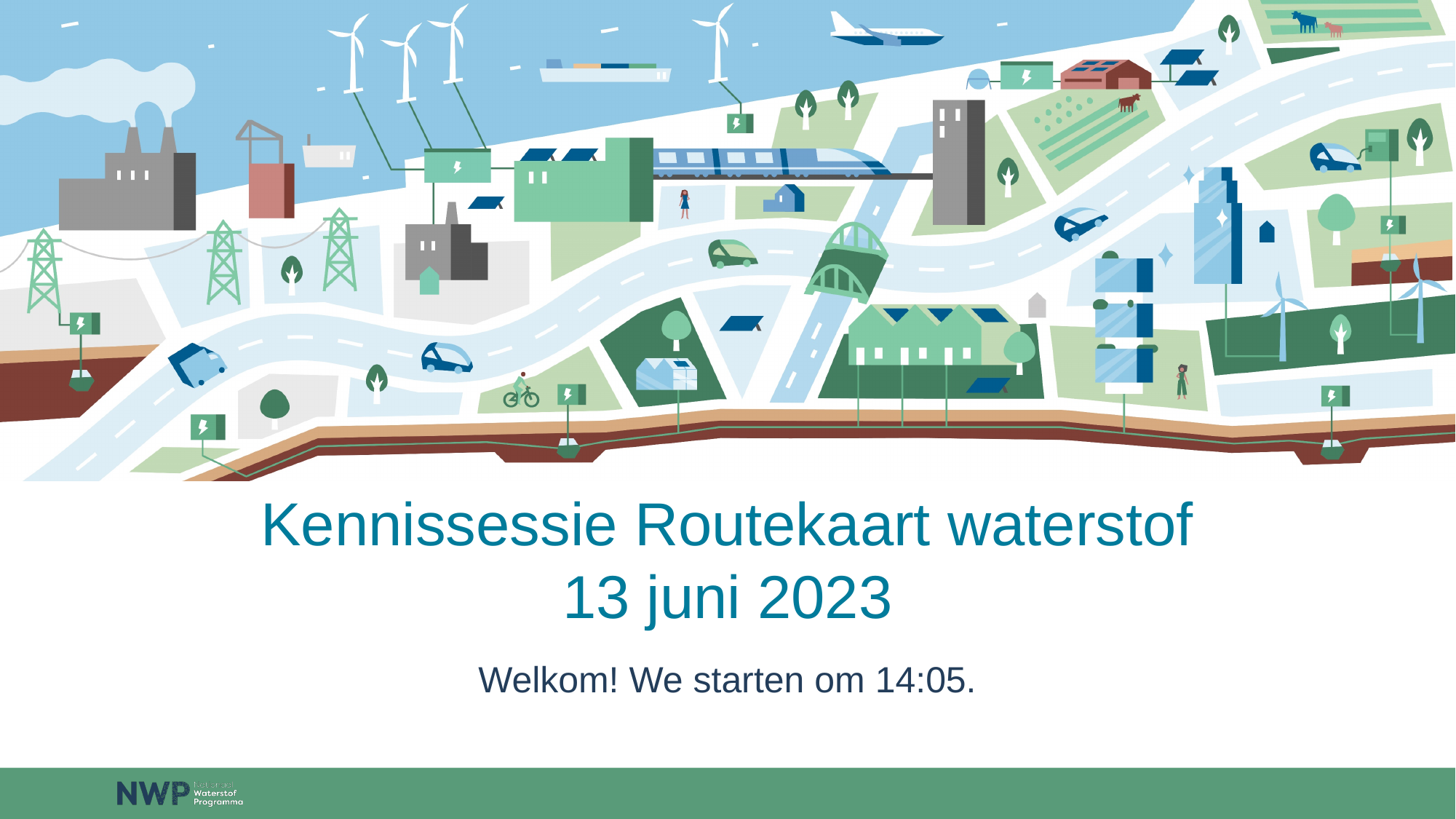

# Kennissessie Routekaart waterstof 13 juni 2023
Welkom! We starten om 14:05.